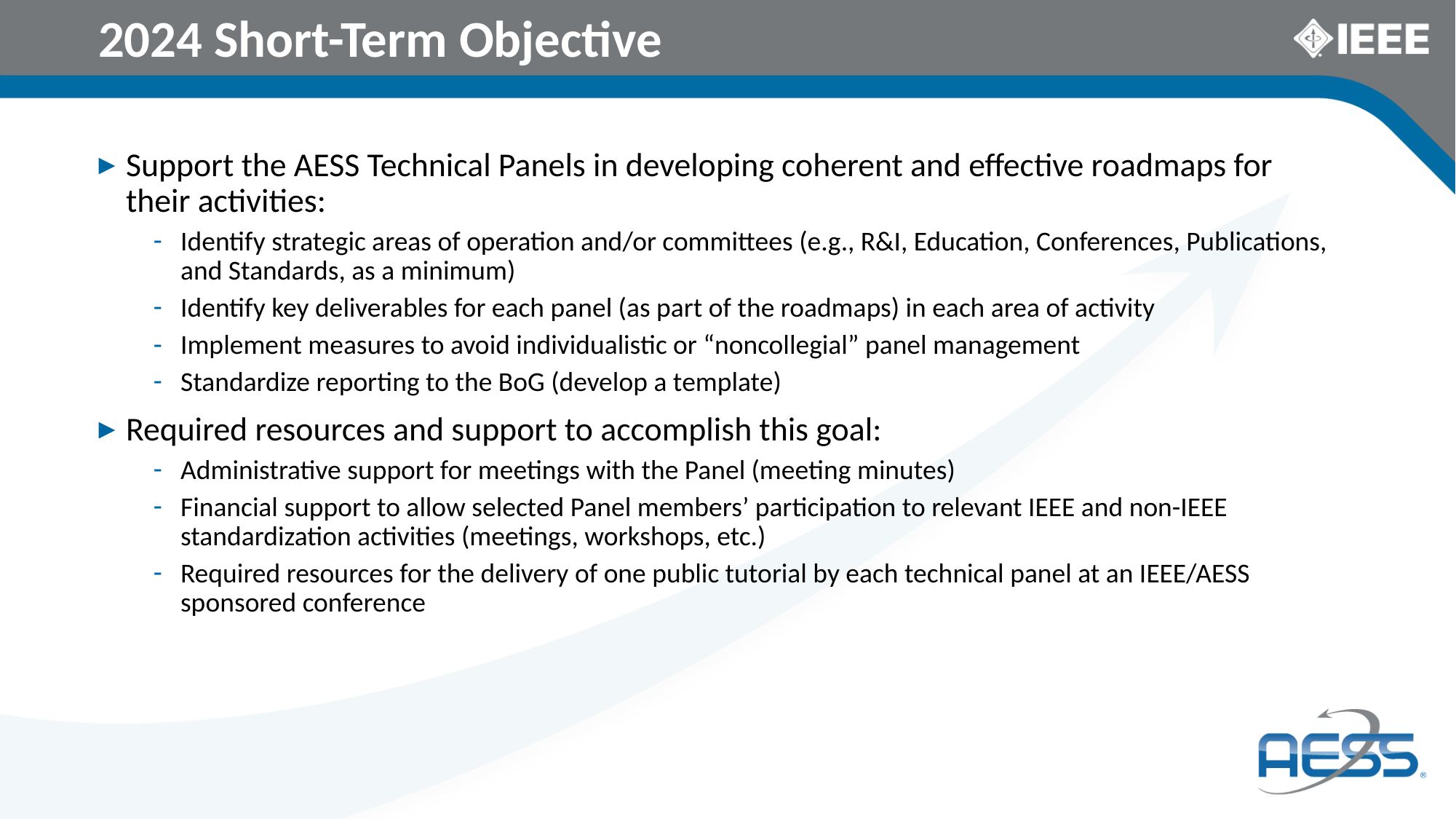

# 2024 Short-Term Objective
Support the AESS Technical Panels in developing coherent and effective roadmaps for their activities:
Identify strategic areas of operation and/or committees (e.g., R&I, Education, Conferences, Publications, and Standards, as a minimum)
Identify key deliverables for each panel (as part of the roadmaps) in each area of activity
Implement measures to avoid individualistic or “noncollegial” panel management
Standardize reporting to the BoG (develop a template)
Required resources and support to accomplish this goal:
Administrative support for meetings with the Panel (meeting minutes)
Financial support to allow selected Panel members’ participation to relevant IEEE and non-IEEE standardization activities (meetings, workshops, etc.)
Required resources for the delivery of one public tutorial by each technical panel at an IEEE/AESS sponsored conference